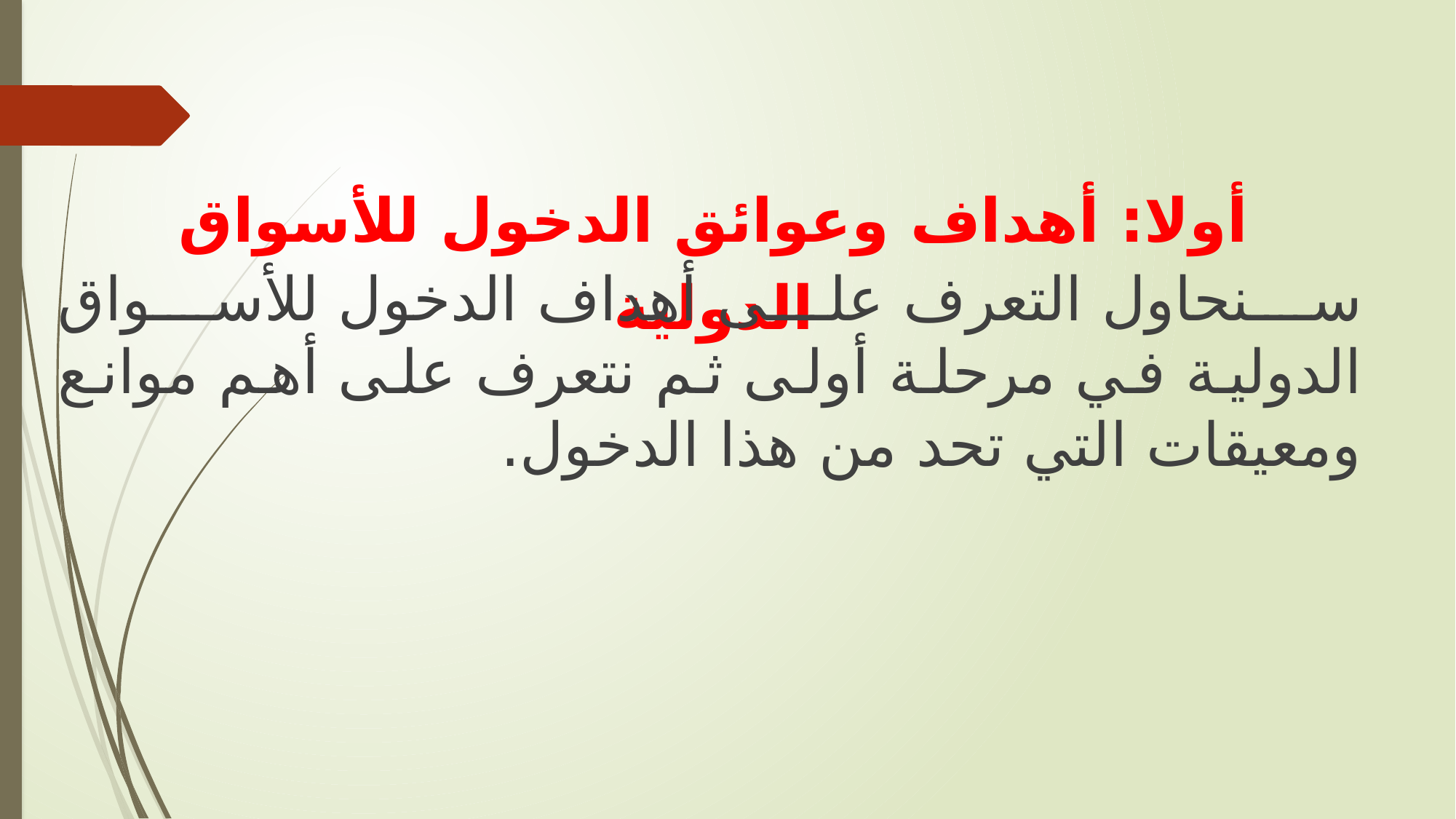

# أولا: أهداف وعوائق الدخول للأسواق الدولية
سنحاول التعرف على أهداف الدخول للأسواق الدولية في مرحلة أولى ثم نتعرف على أهم موانع ومعيقات التي تحد من هذا الدخول.